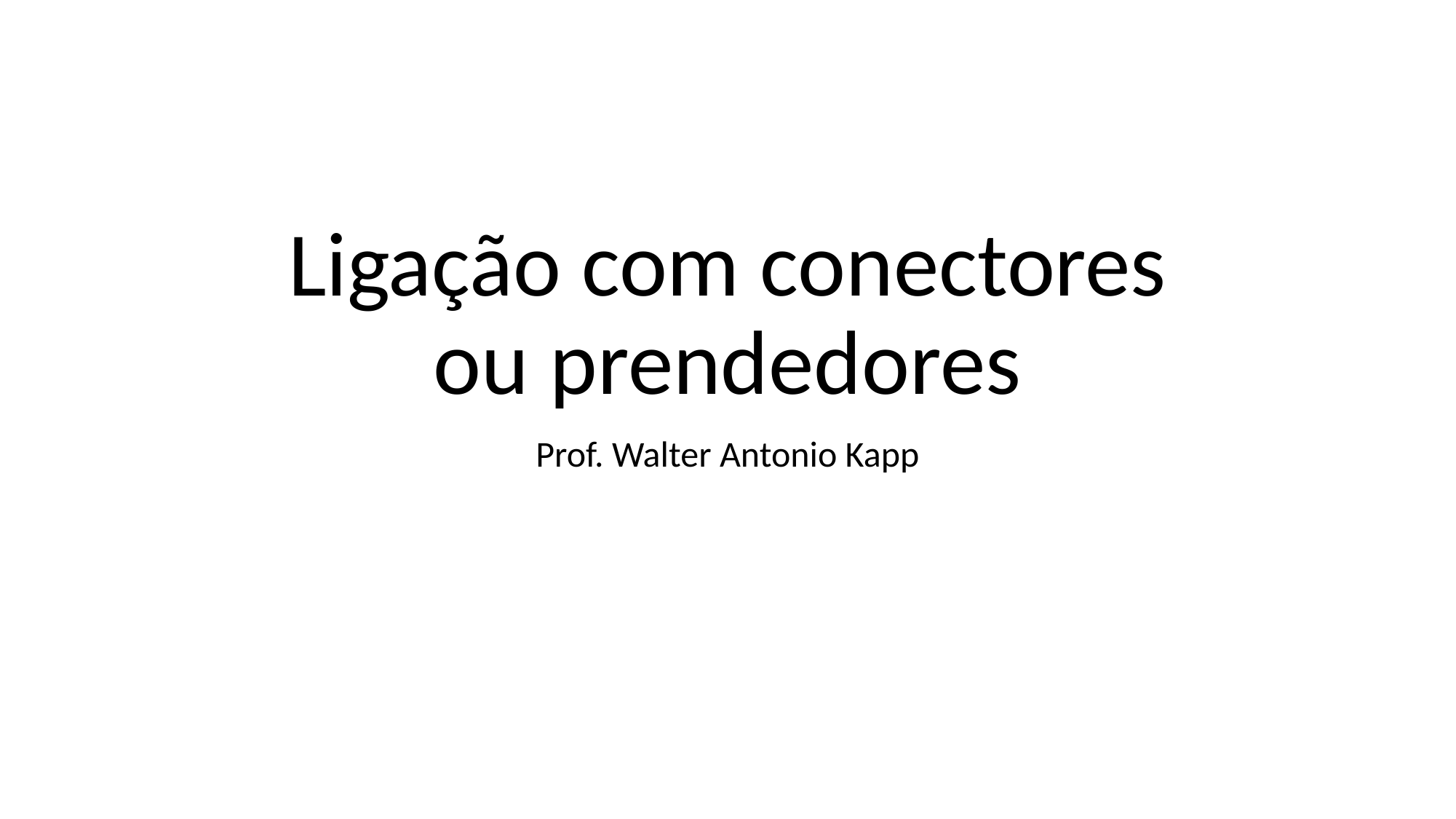

# Ligação com conectores ou prendedores
Prof. Walter Antonio Kapp